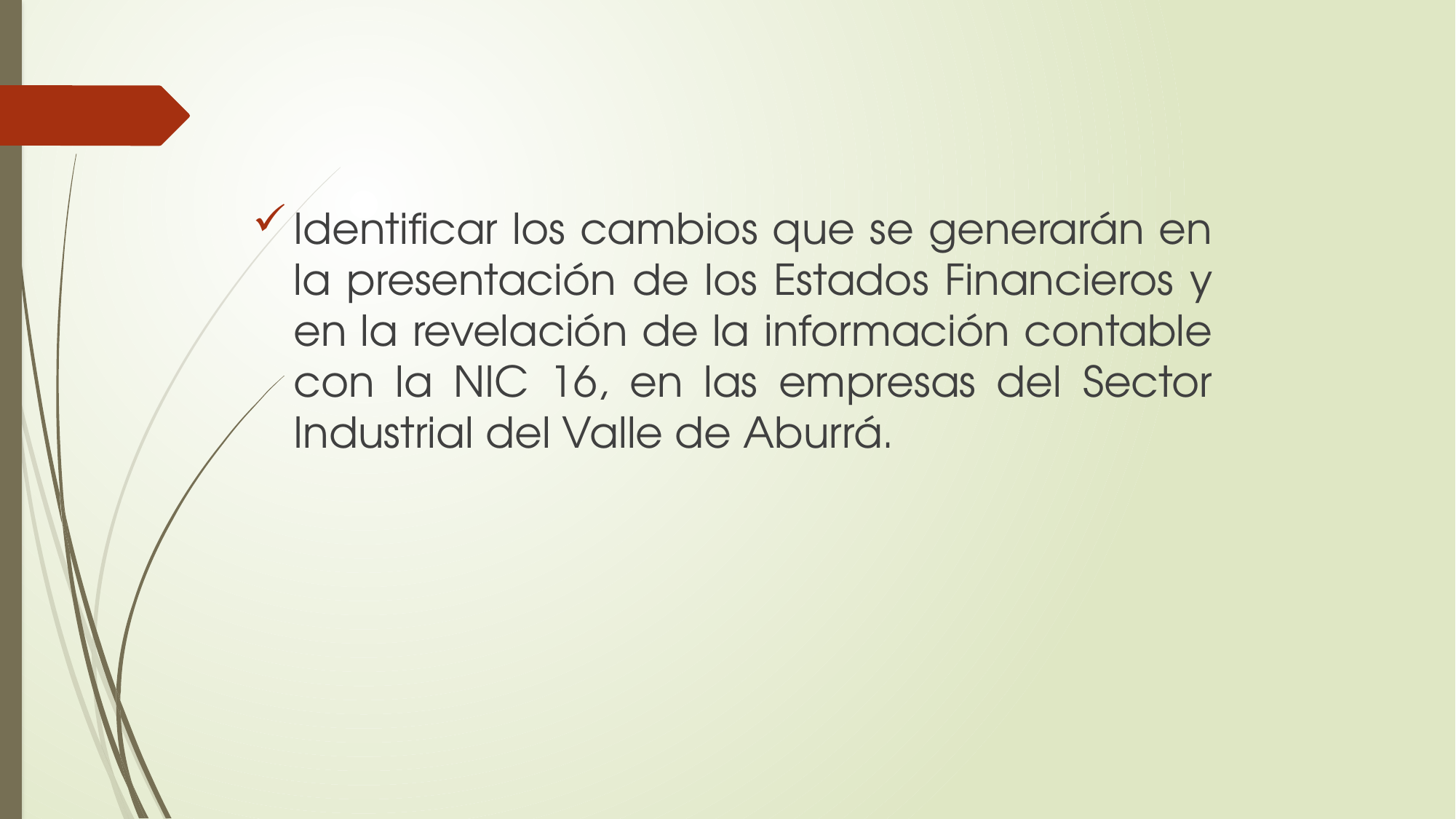

Identificar los cambios que se generarán en la presentación de los Estados Financieros y en la revelación de la información contable con la NIC 16, en las empresas del Sector Industrial del Valle de Aburrá.